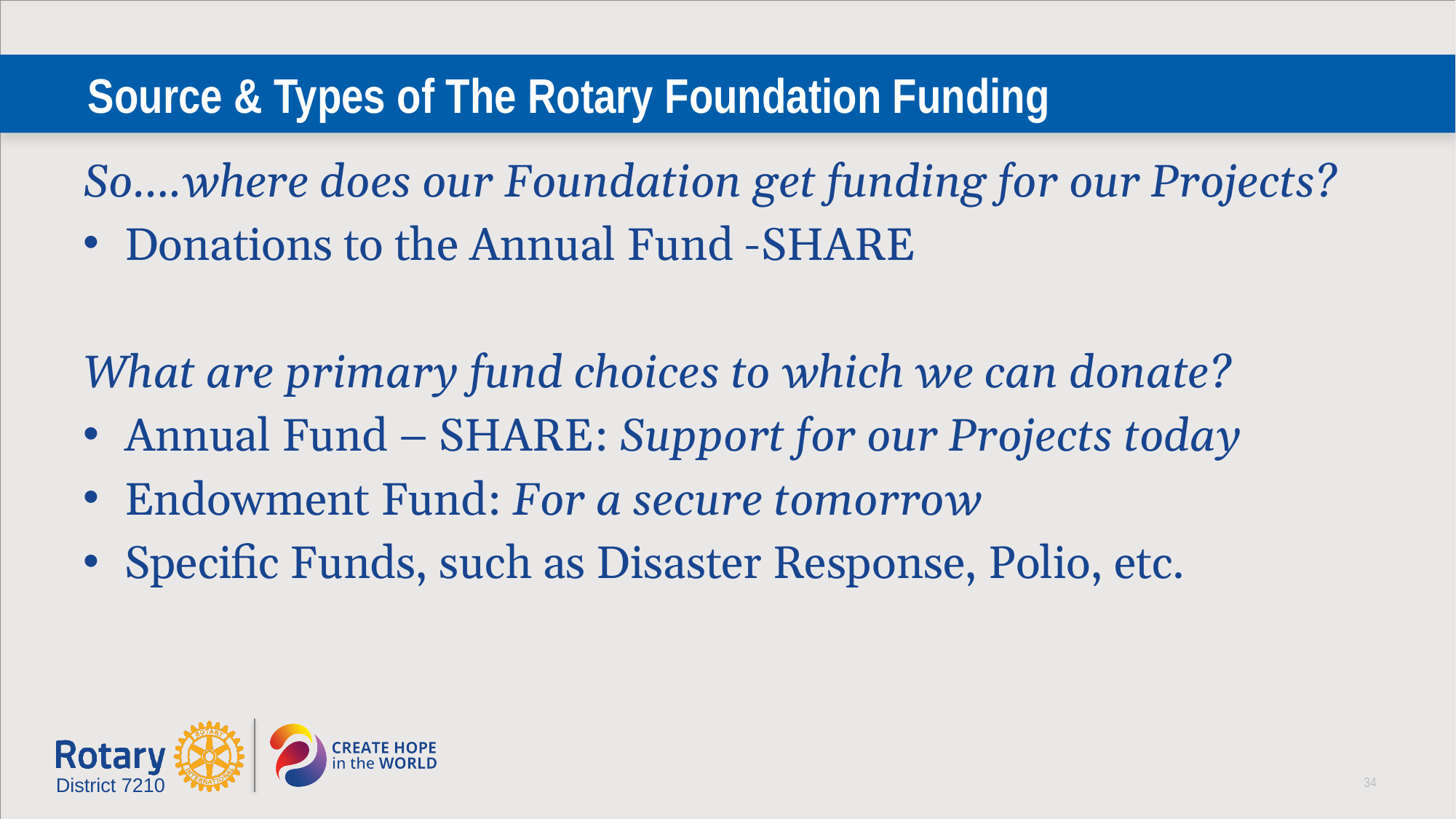

# Source & Types of The Rotary Foundation Funding
So….where does our Foundation get funding for our Projects?
Donations to the Annual Fund -SHARE

What are primary fund choices to which we can donate?
Annual Fund – SHARE: Support for our Projects today
Endowment Fund: For a secure tomorrow
Specific Funds, such as Disaster Response, Polio, etc.